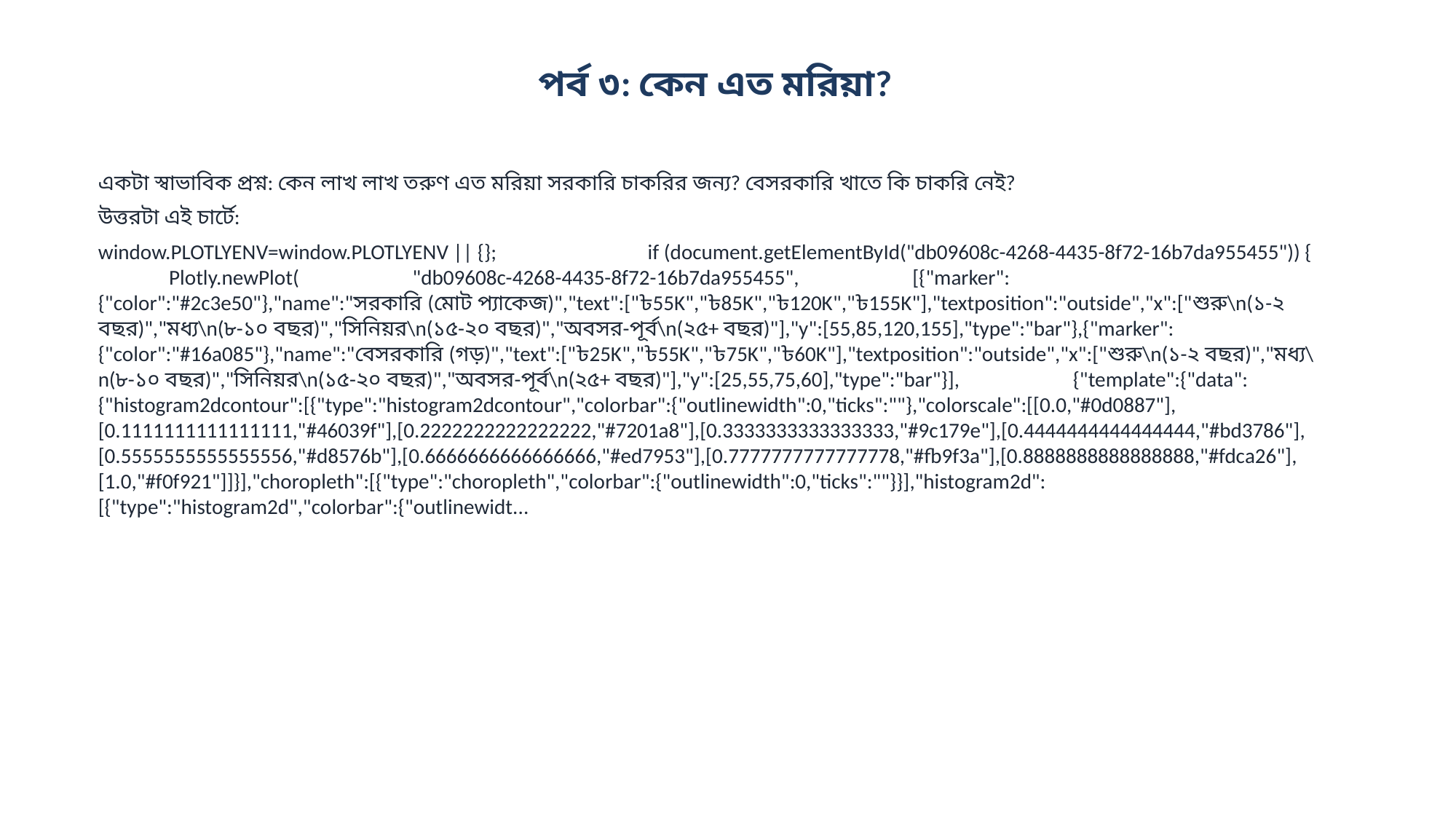

পর্ব ৩: কেন এত মরিয়া?
একটা স্বাভাবিক প্রশ্ন: কেন লাখ লাখ তরুণ এত মরিয়া সরকারি চাকরির জন্য? বেসরকারি খাতে কি চাকরি নেই?
উত্তরটা এই চার্টে:
window.PLOTLYENV=window.PLOTLYENV || {};                                if (document.getElementById("db09608c-4268-4435-8f72-16b7da955455")) {                    Plotly.newPlot(                        "db09608c-4268-4435-8f72-16b7da955455",                        [{"marker":{"color":"#2c3e50"},"name":"সরকারি (মোট প্যাকেজ)","text":["৳55K","৳85K","৳120K","৳155K"],"textposition":"outside","x":["শুরু\n(১-২ বছর)","মধ্য\n(৮-১০ বছর)","সিনিয়র\n(১৫-২০ বছর)","অবসর-পূর্ব\n(২৫+ বছর)"],"y":[55,85,120,155],"type":"bar"},{"marker":{"color":"#16a085"},"name":"বেসরকারি (গড়)","text":["৳25K","৳55K","৳75K","৳60K"],"textposition":"outside","x":["শুরু\n(১-২ বছর)","মধ্য\n(৮-১০ বছর)","সিনিয়র\n(১৫-২০ বছর)","অবসর-পূর্ব\n(২৫+ বছর)"],"y":[25,55,75,60],"type":"bar"}],                        {"template":{"data":{"histogram2dcontour":[{"type":"histogram2dcontour","colorbar":{"outlinewidth":0,"ticks":""},"colorscale":[[0.0,"#0d0887"],[0.1111111111111111,"#46039f"],[0.2222222222222222,"#7201a8"],[0.3333333333333333,"#9c179e"],[0.4444444444444444,"#bd3786"],[0.5555555555555556,"#d8576b"],[0.6666666666666666,"#ed7953"],[0.7777777777777778,"#fb9f3a"],[0.8888888888888888,"#fdca26"],[1.0,"#f0f921"]]}],"choropleth":[{"type":"choropleth","colorbar":{"outlinewidth":0,"ticks":""}}],"histogram2d":[{"type":"histogram2d","colorbar":{"outlinewidt...